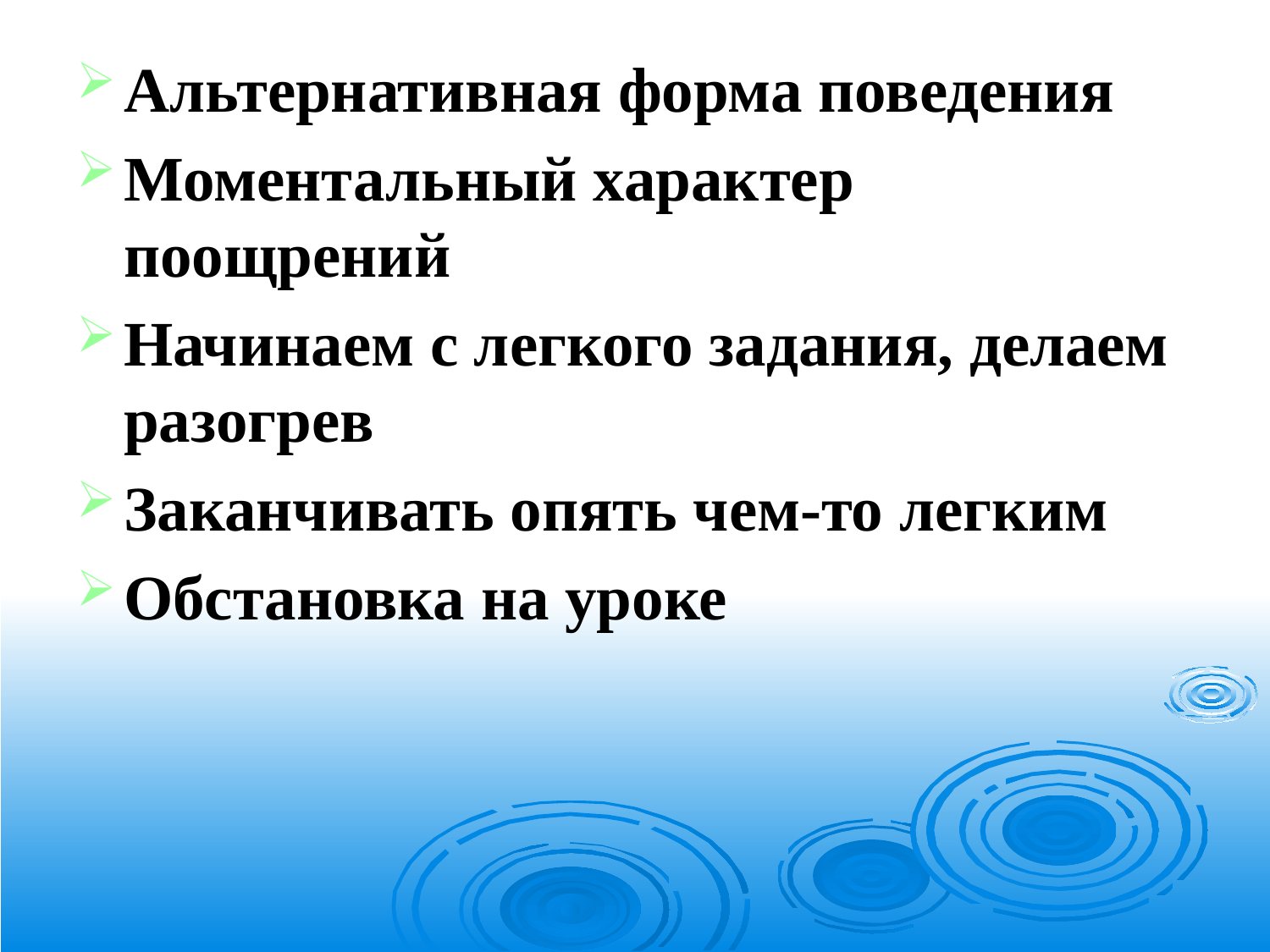

Альтернативная форма поведения
Моментальный характер поощрений
Начинаем с легкого задания, делаем разогрев
Заканчивать опять чем-то легким
Обстановка на уроке